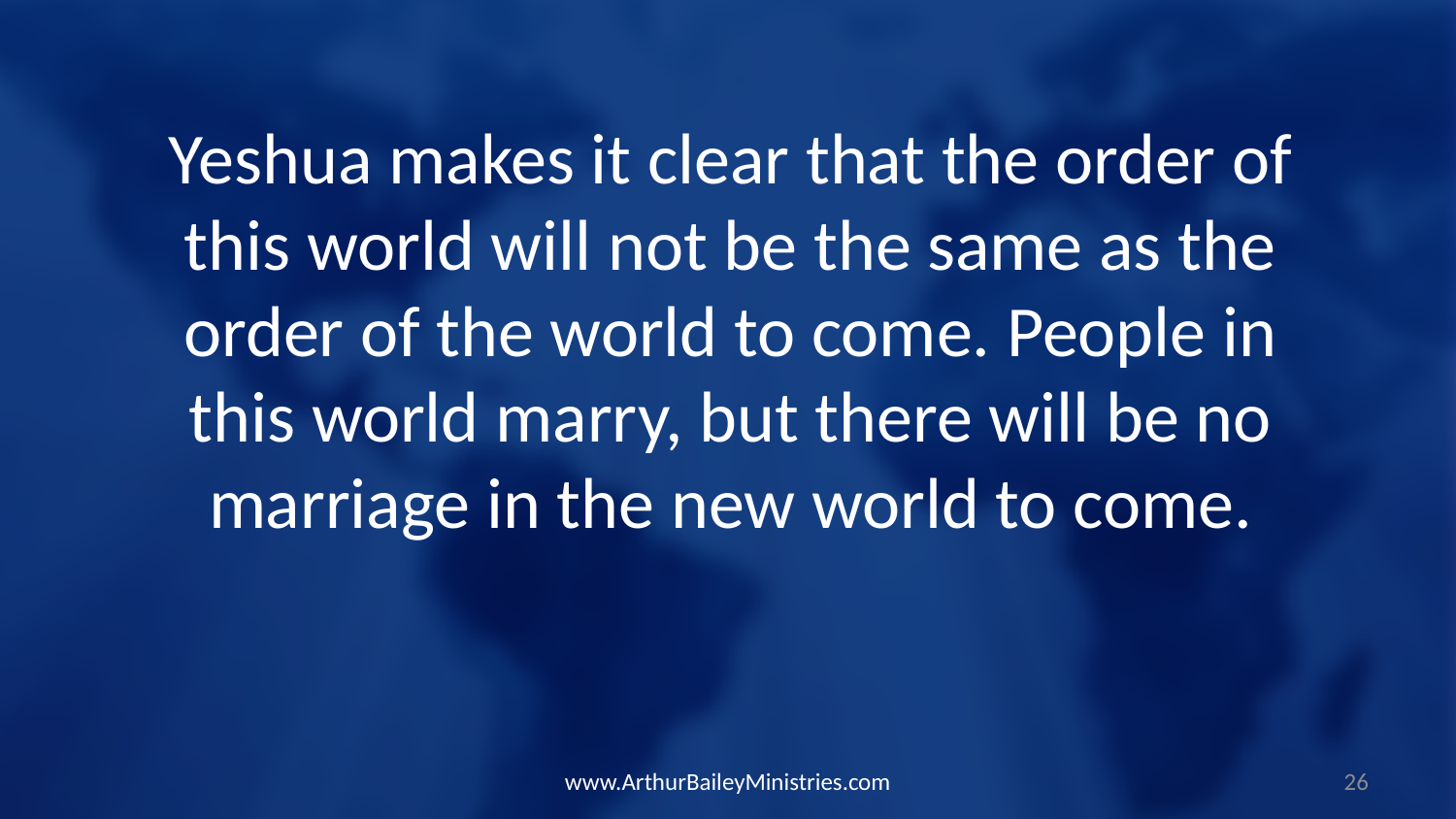

Yeshua makes it clear that the order of this world will not be the same as the order of the world to come. People in this world marry, but there will be no marriage in the new world to come.

www.ArthurBaileyMinistries.com
26